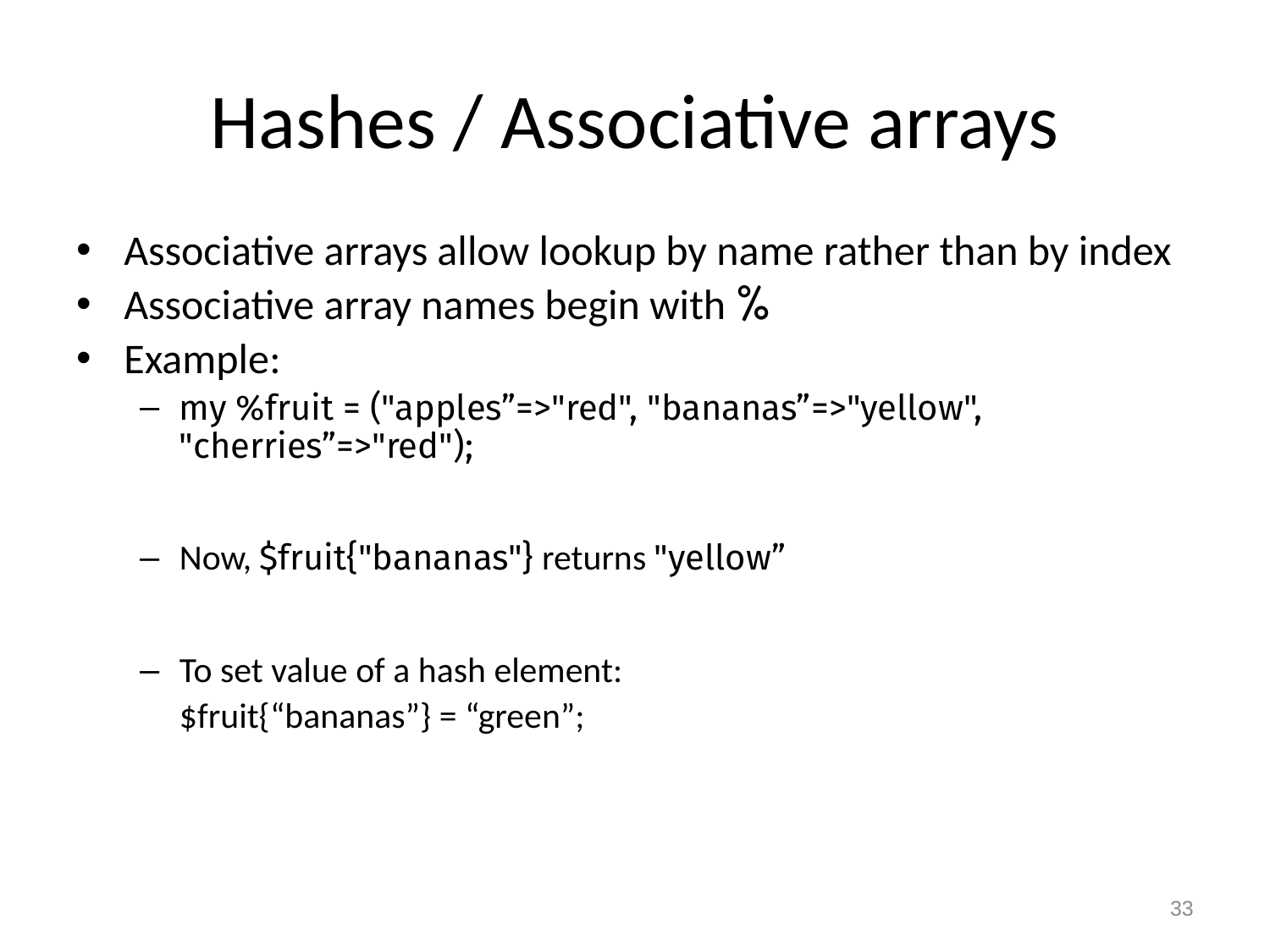

# Hashes / Associative arrays
Associative arrays allow lookup by name rather than by index
Associative array names begin with %
Example:
my %fruit = ("apples”=>"red", "bananas”=>"yellow", "cherries”=>"red");

Now, $fruit{"bananas"} returns "yellow”

To set value of a hash element:
	$fruit{“bananas”} = “green”;
33